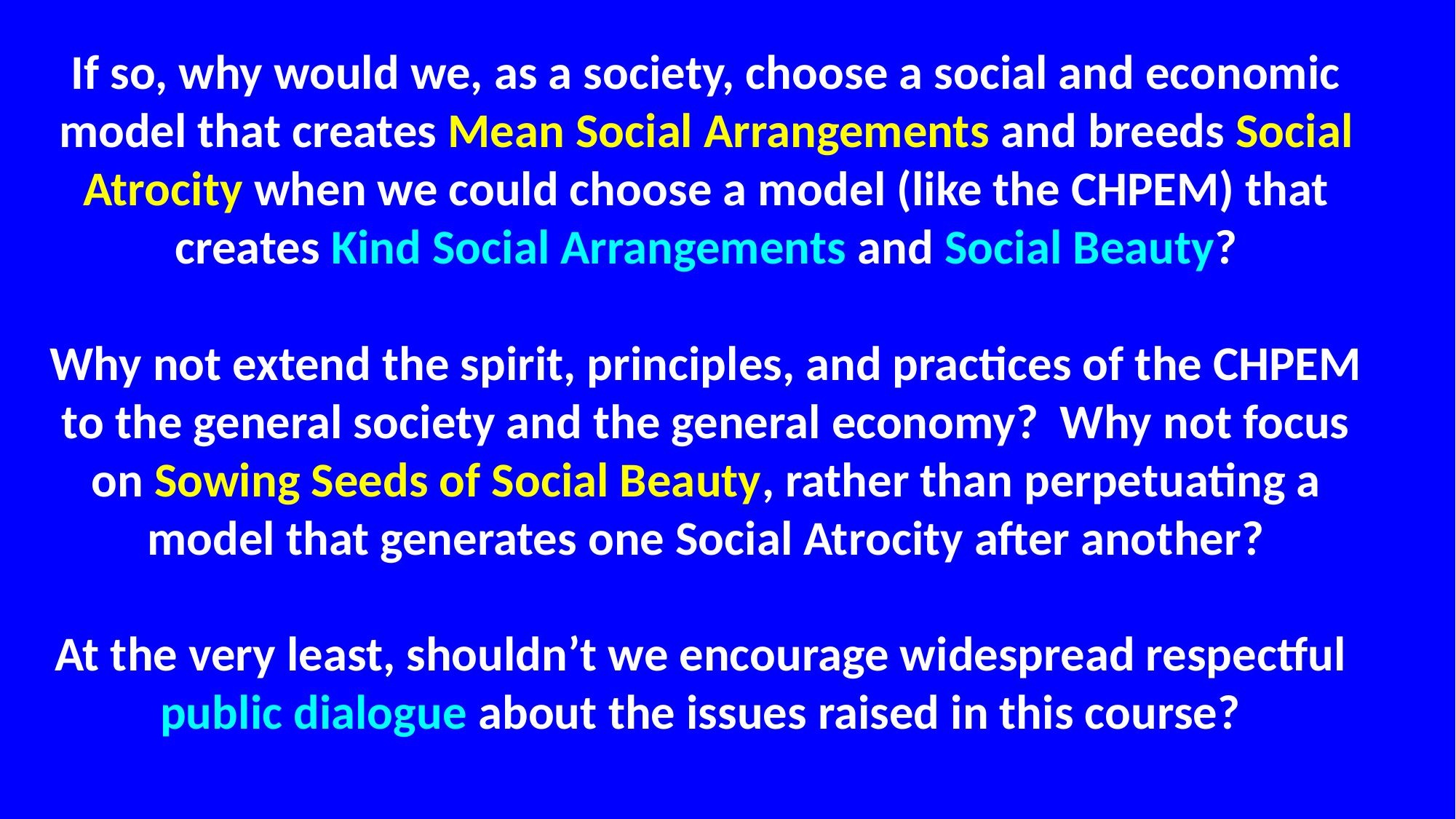

If so, why would we, as a society, choose a social and economic model that creates Mean Social Arrangements and breeds Social Atrocity when we could choose a model (like the CHPEM) that creates Kind Social Arrangements and Social Beauty?

Why not extend the spirit, principles, and practices of the CHPEM to the general society and the general economy?  Why not focus on Sowing Seeds of Social Beauty, rather than perpetuating a model that generates one Social Atrocity after another?

At the very least, shouldn’t we encourage widespread respectful  public dialogue about the issues raised in this course?